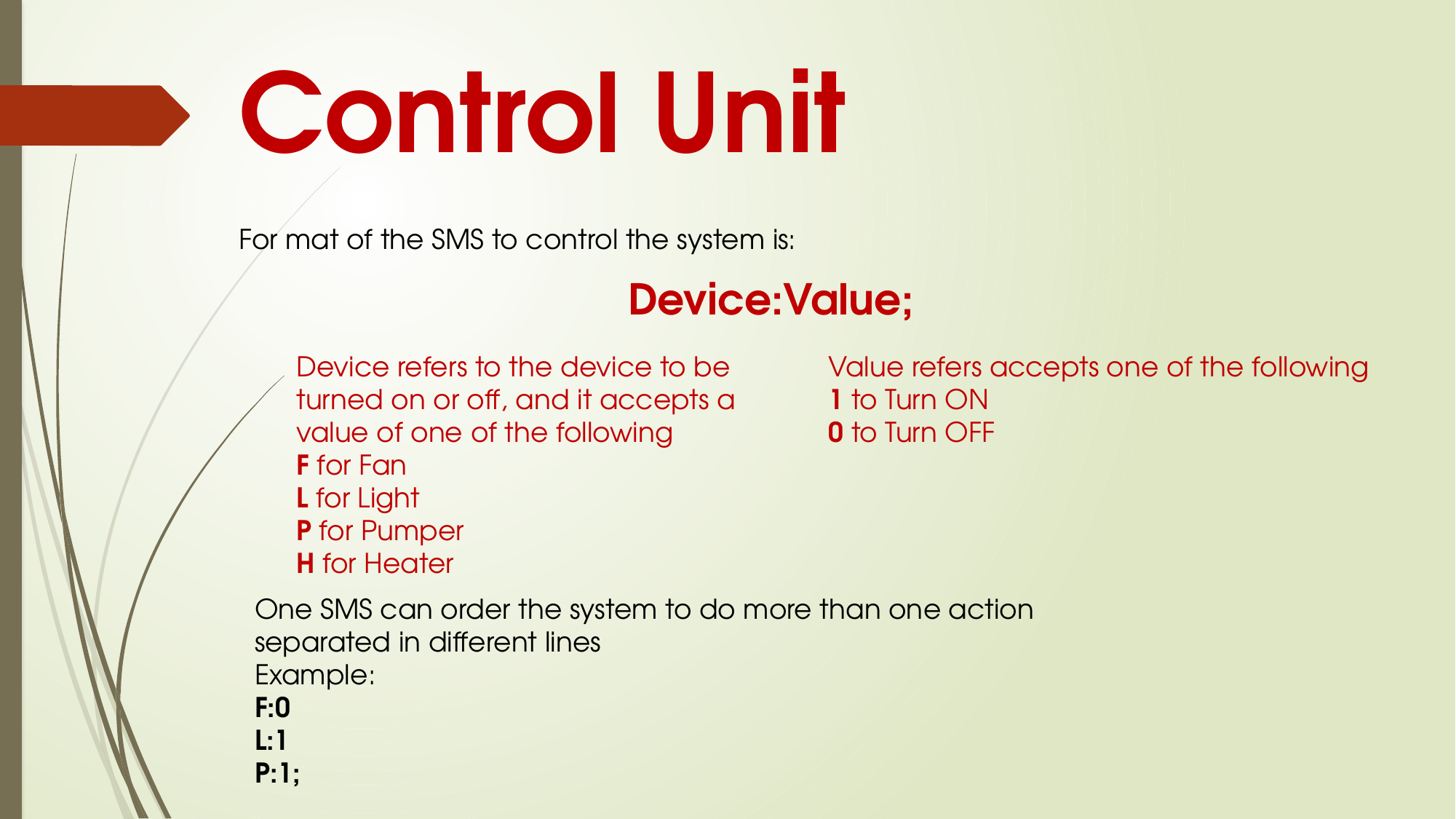

# Control Unit
For mat of the SMS to control the system is:

Device:Value;
Value refers accepts one of the following
1 to Turn ON
0 to Turn OFF
Device refers to the device to be turned on or off, and it accepts a value of one of the following
F for Fan
L for Light
P for Pumper
H for Heater
One SMS can order the system to do more than one action separated in different lines
Example:
F:0
L:1
P:1;